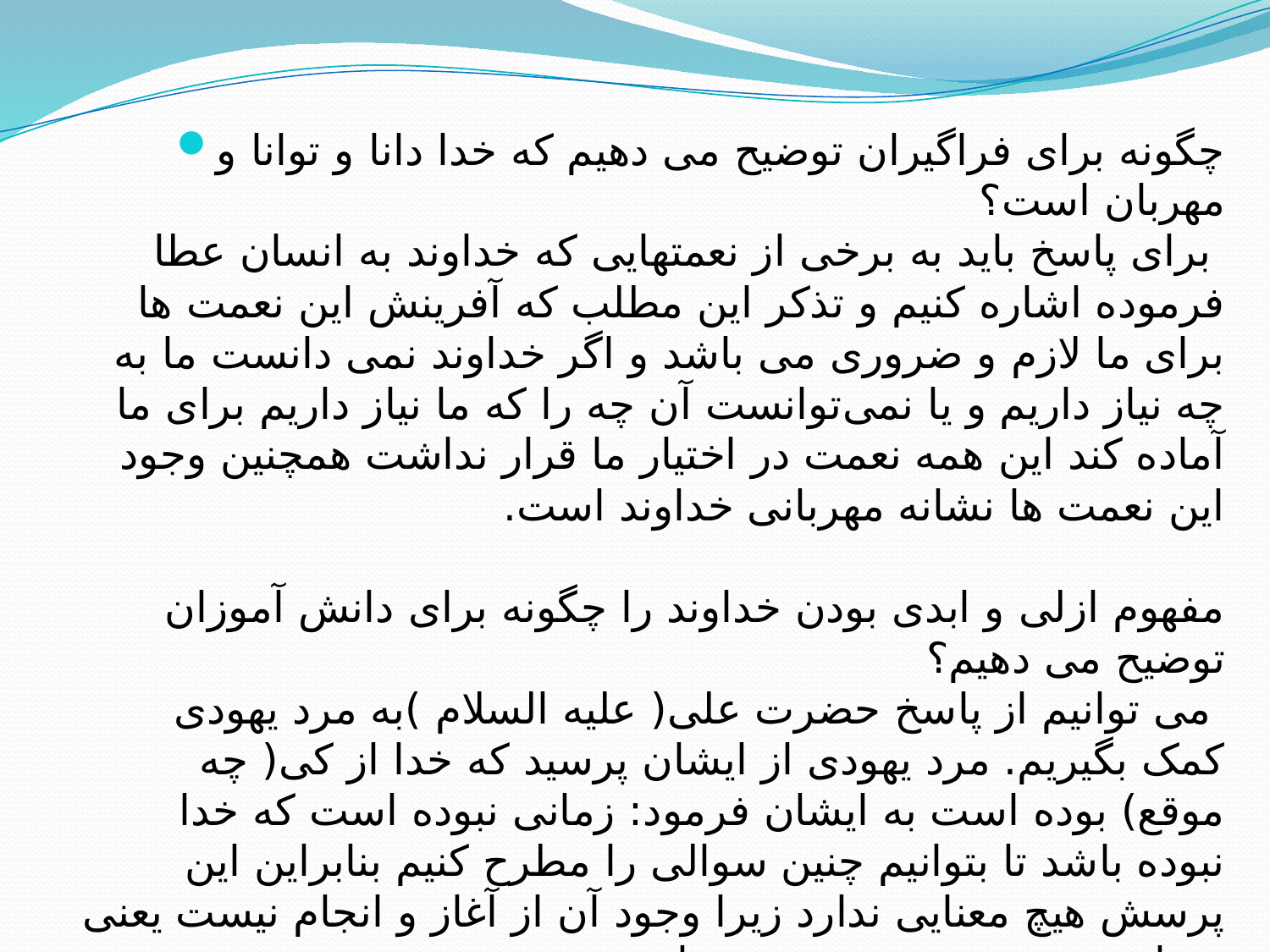

چگونه برای فراگیران توضیح می دهیم که خدا دانا و توانا و مهربان است؟
 برای پاسخ باید به برخی از نعمتهایی که خداوند به انسان عطا فرموده اشاره کنیم و تذکر این مطلب که آفرینش این نعمت ها برای ما لازم و ضروری می باشد و اگر خداوند نمی دانست ما به چه نیاز داریم و یا نمی‌توانست آن چه را که ما نیاز داریم برای ما آماده کند این همه نعمت در اختیار ما قرار نداشت همچنین وجود این نعمت ها نشانه مهربانی خداوند است.
مفهوم ازلی و ابدی بودن خداوند را چگونه برای دانش آموزان توضیح می دهیم؟
 می توانیم از پاسخ حضرت علی( علیه السلام )به مرد یهودی کمک بگیریم. مرد یهودی از ایشان پرسید که خدا از کی( چه موقع) بوده است به ایشان فرمود: زمانی نبوده است که خدا نبوده باشد تا بتوانیم چنین سوالی را مطرح کنیم بنابراین این پرسش هیچ معنایی ندارد زیرا وجود آن از آغاز و انجام نیست یعنی خدا همیشه بوده و هست و خواهد بود.